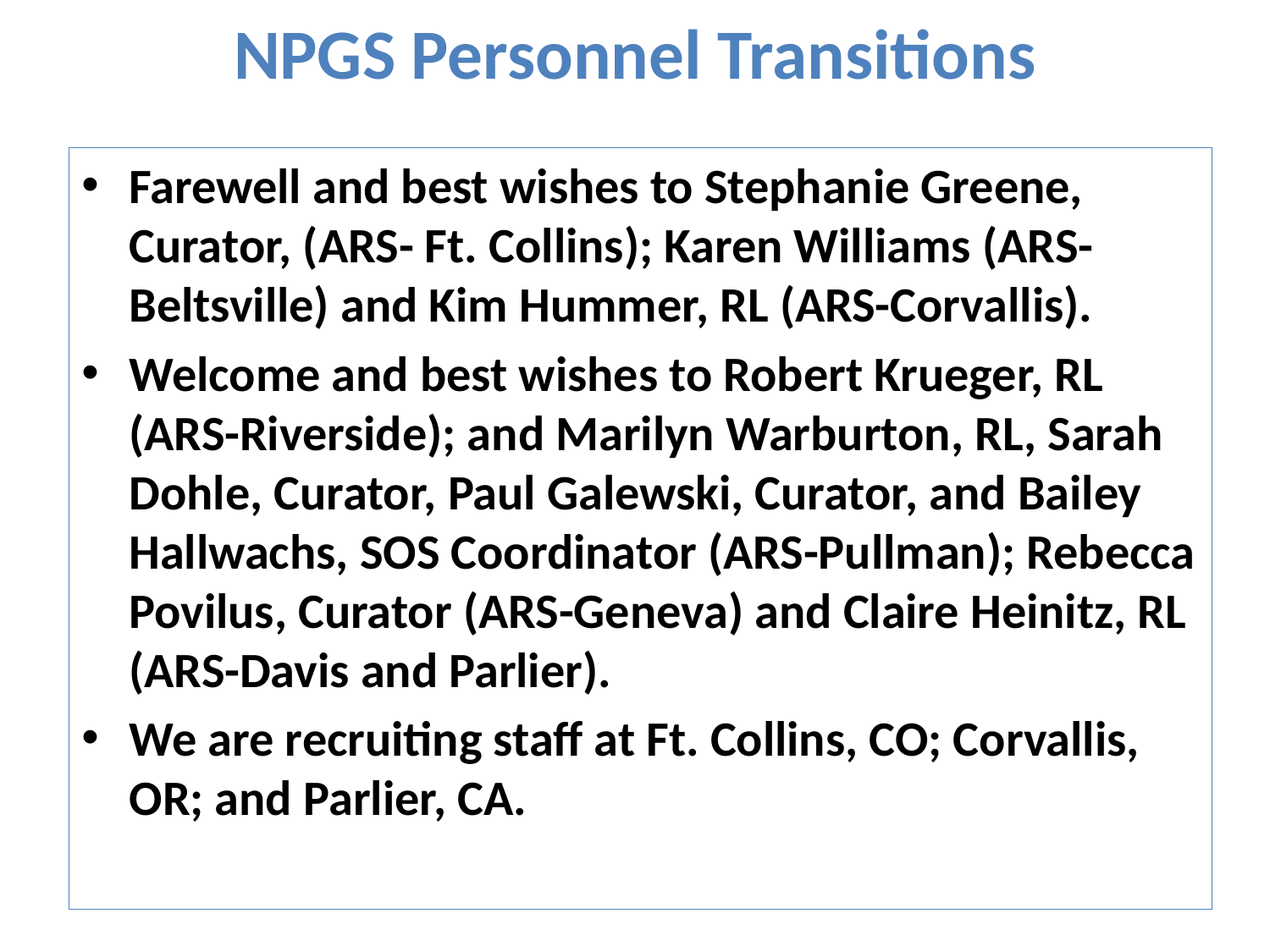

# NPGS Personnel Transitions
Farewell and best wishes to Stephanie Greene, Curator, (ARS- Ft. Collins); Karen Williams (ARS-Beltsville) and Kim Hummer, RL (ARS-Corvallis).
Welcome and best wishes to Robert Krueger, RL (ARS-Riverside); and Marilyn Warburton, RL, Sarah Dohle, Curator, Paul Galewski, Curator, and Bailey Hallwachs, SOS Coordinator (ARS-Pullman); Rebecca Povilus, Curator (ARS-Geneva) and Claire Heinitz, RL (ARS-Davis and Parlier).
We are recruiting staff at Ft. Collins, CO; Corvallis, OR; and Parlier, CA.